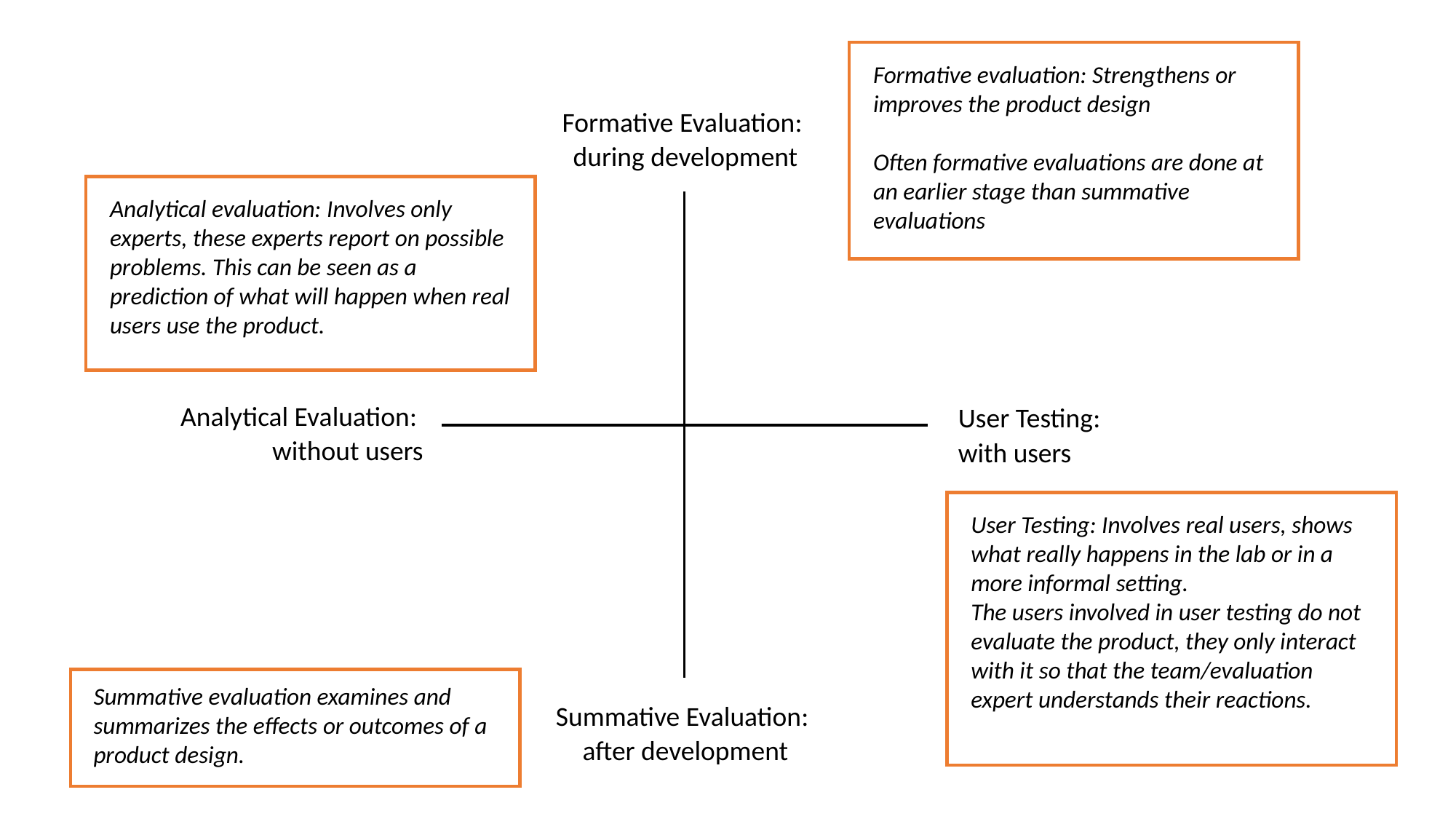

Formative evaluation: Strengthens or improves the product design

Often formative evaluations are done at an earlier stage than summative evaluations

Formative Evaluation:
during development

Analytical evaluation: Involves only experts, these experts report on possible problems. This can be seen as a prediction of what will happen when real users use the product.
Analytical Evaluation:
without users
User Testing:
with users

User Testing: Involves real users, shows what really happens in the lab or in a more informal setting.
The users involved in user testing do not evaluate the product, they only interact with it so that the team/evaluation expert understands their reactions.

Summative evaluation examines and summarizes the effects or outcomes of a product design.
Summative Evaluation:
after development